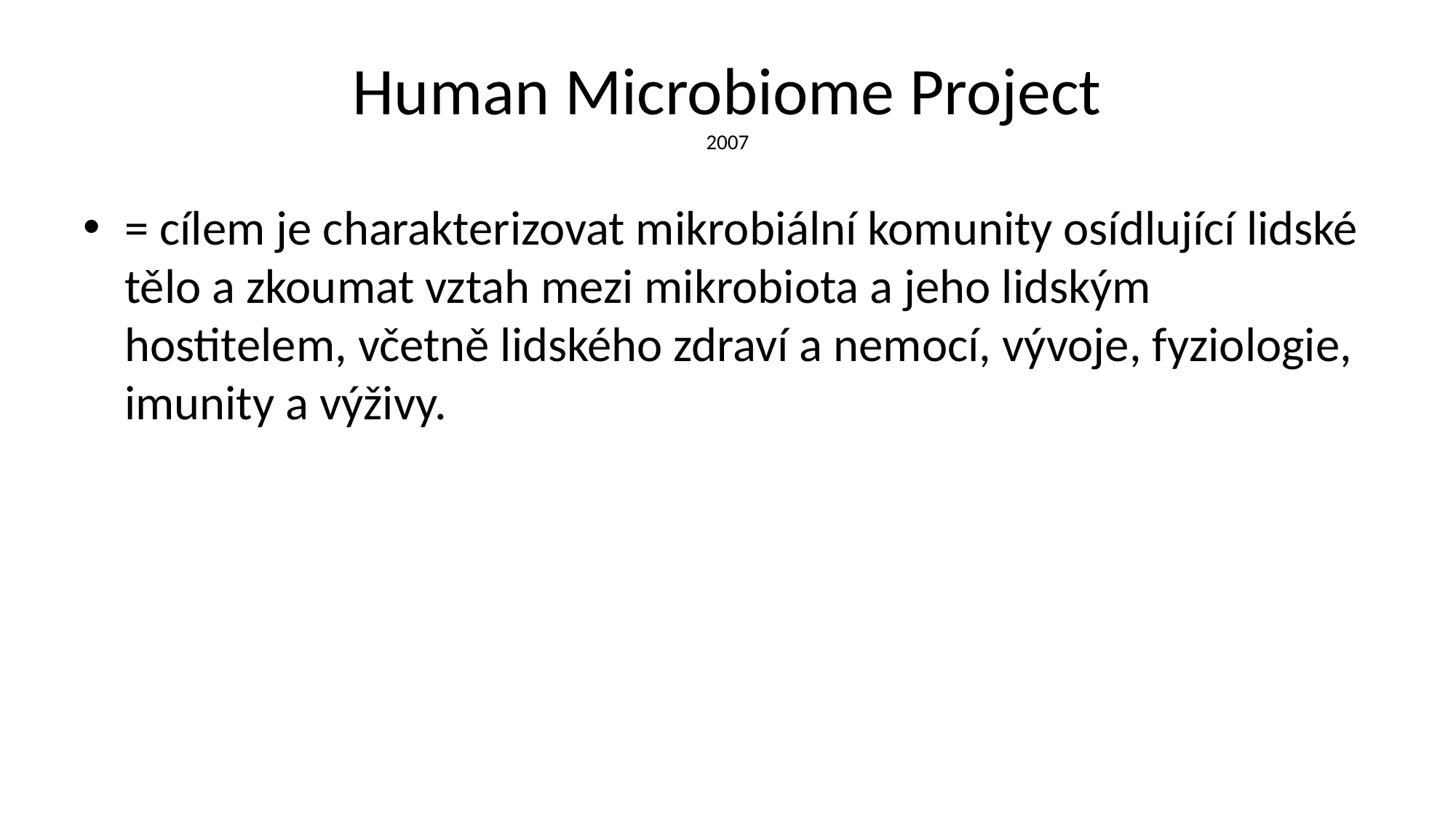

# Human Microbiome Project 2007
= cílem je charakterizovat mikrobiální komunity osídlující lidské tělo a zkoumat vztah mezi mikrobiota a jeho lidským hostitelem, včetně lidského zdraví a nemocí, vývoje, fyziologie, imunity a výživy.